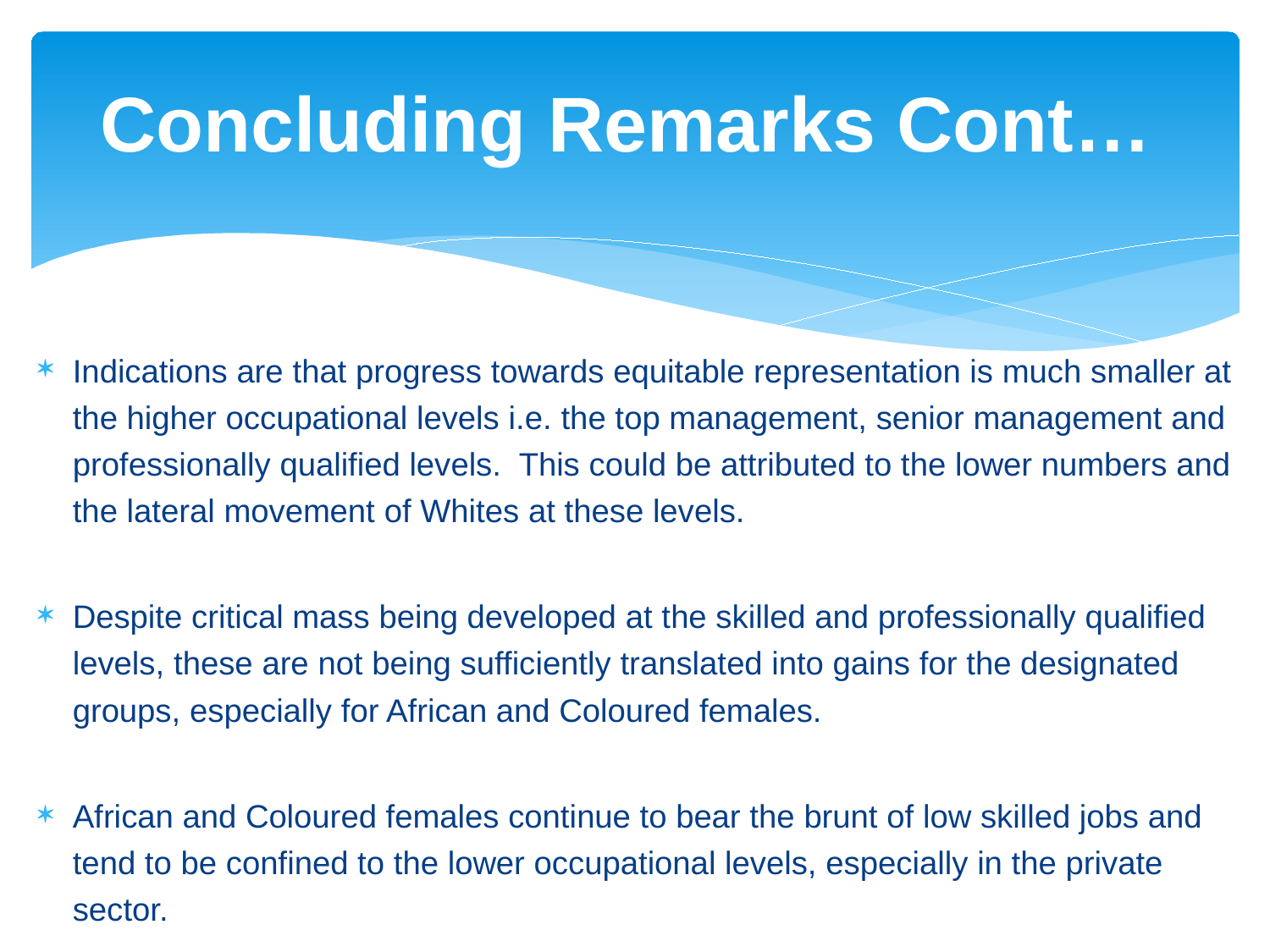

# Concluding Remarks Cont…
Indications are that progress towards equitable representation is much smaller at the higher occupational levels i.e. the top management, senior management and professionally qualified levels.  This could be attributed to the lower numbers and the lateral movement of Whites at these levels.

Despite critical mass being developed at the skilled and professionally qualified levels, these are not being sufficiently translated into gains for the designated groups, especially for African and Coloured females.

African and Coloured females continue to bear the brunt of low skilled jobs and tend to be confined to the lower occupational levels, especially in the private sector.